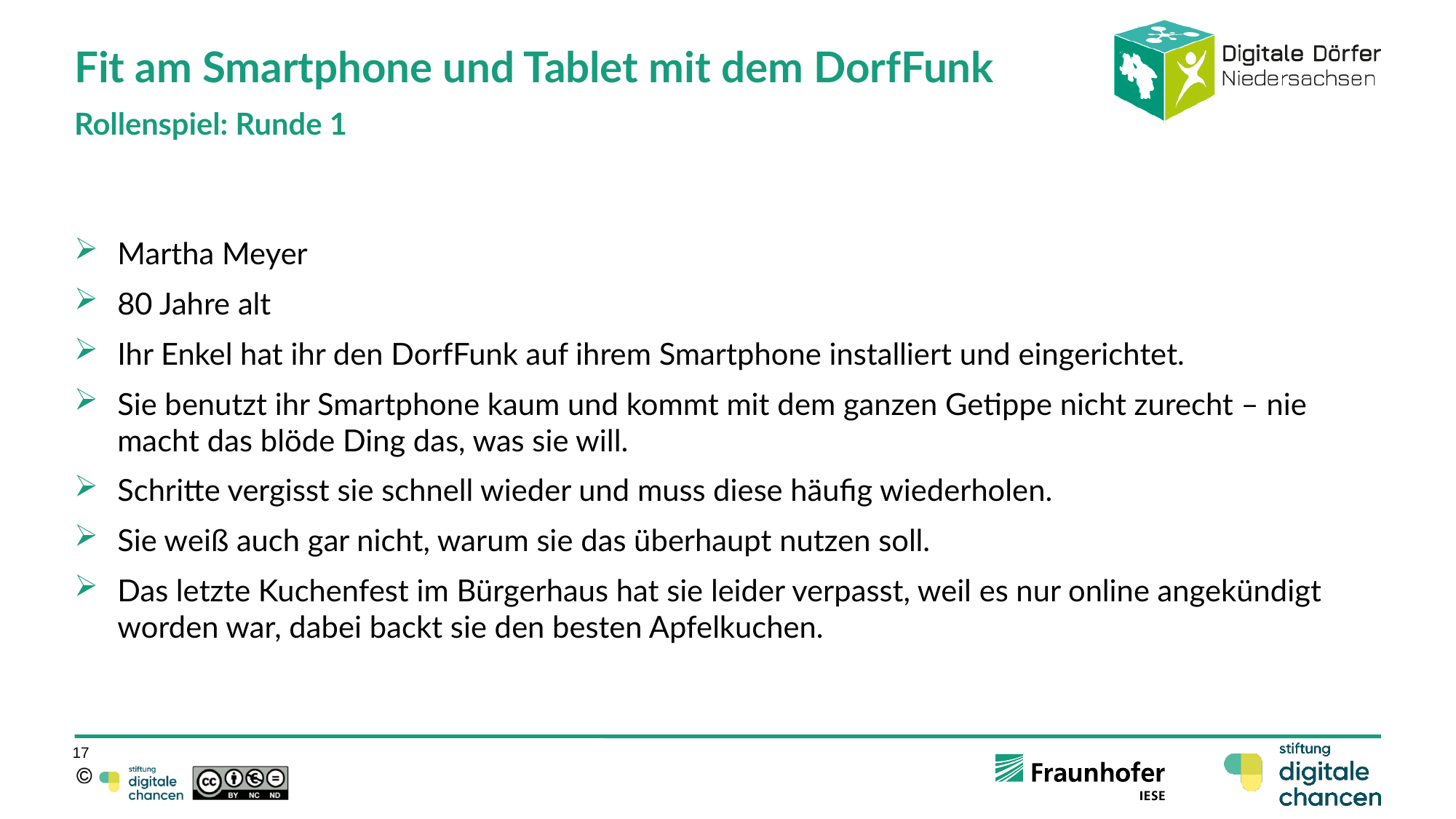

# Fit am Smartphone und Tablet mit dem DorfFunk
Rollenspiel: Runde 1
Martha Meyer
80 Jahre alt
Ihr Enkel hat ihr den DorfFunk auf ihrem Smartphone installiert und eingerichtet.
Sie benutzt ihr Smartphone kaum und kommt mit dem ganzen Getippe nicht zurecht – nie macht das blöde Ding das, was sie will.
Schritte vergisst sie schnell wieder und muss diese häufig wiederholen.
Sie weiß auch gar nicht, warum sie das überhaupt nutzen soll.
Das letzte Kuchenfest im Bürgerhaus hat sie leider verpasst, weil es nur online angekündigt worden war, dabei backt sie den besten Apfelkuchen.